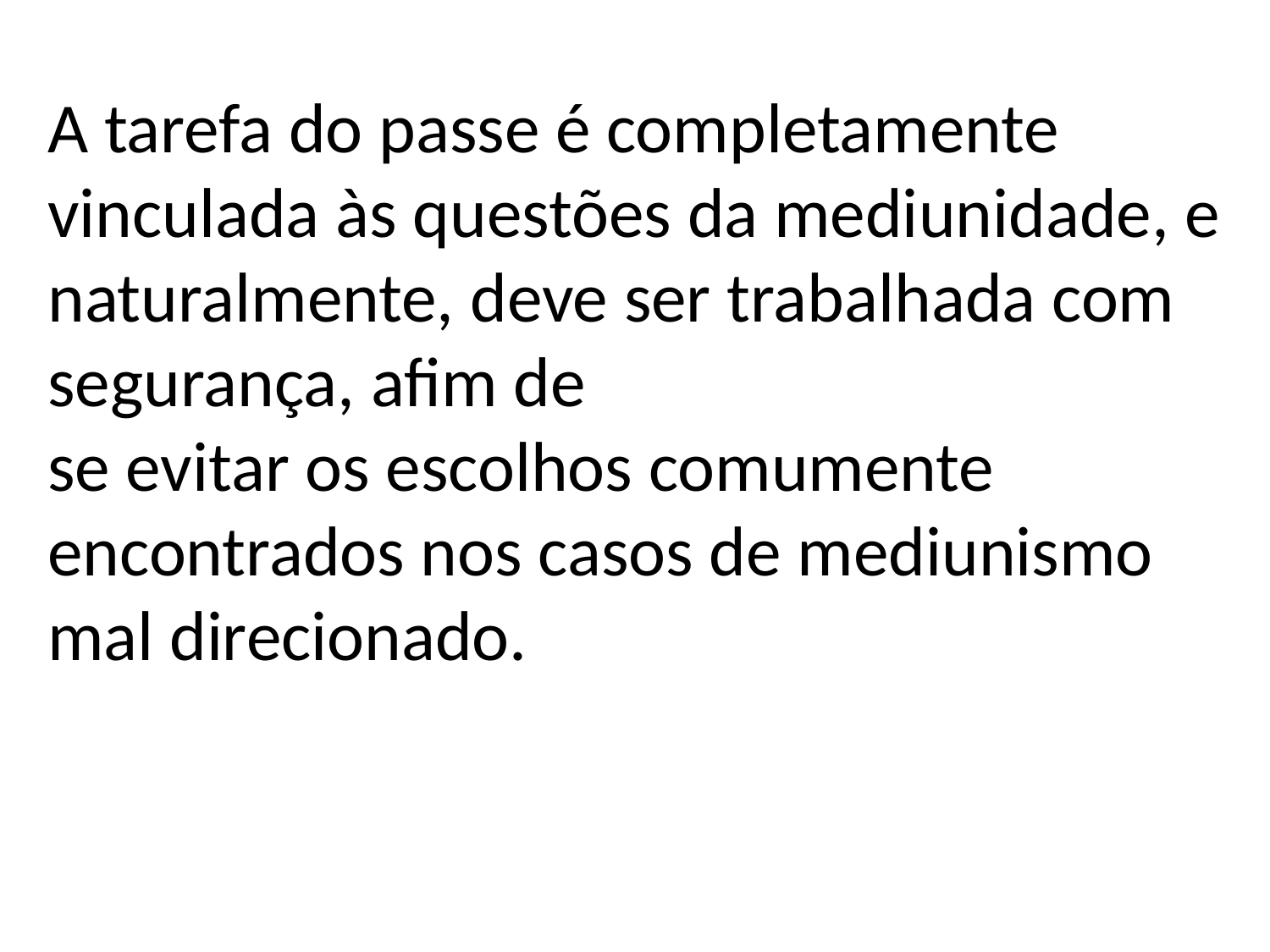

A tarefa do passe é completamente vinculada às questões da mediunidade, e naturalmente, deve ser trabalhada com segurança, afim de
se evitar os escolhos comumente encontrados nos casos de mediunismo mal direcionado.